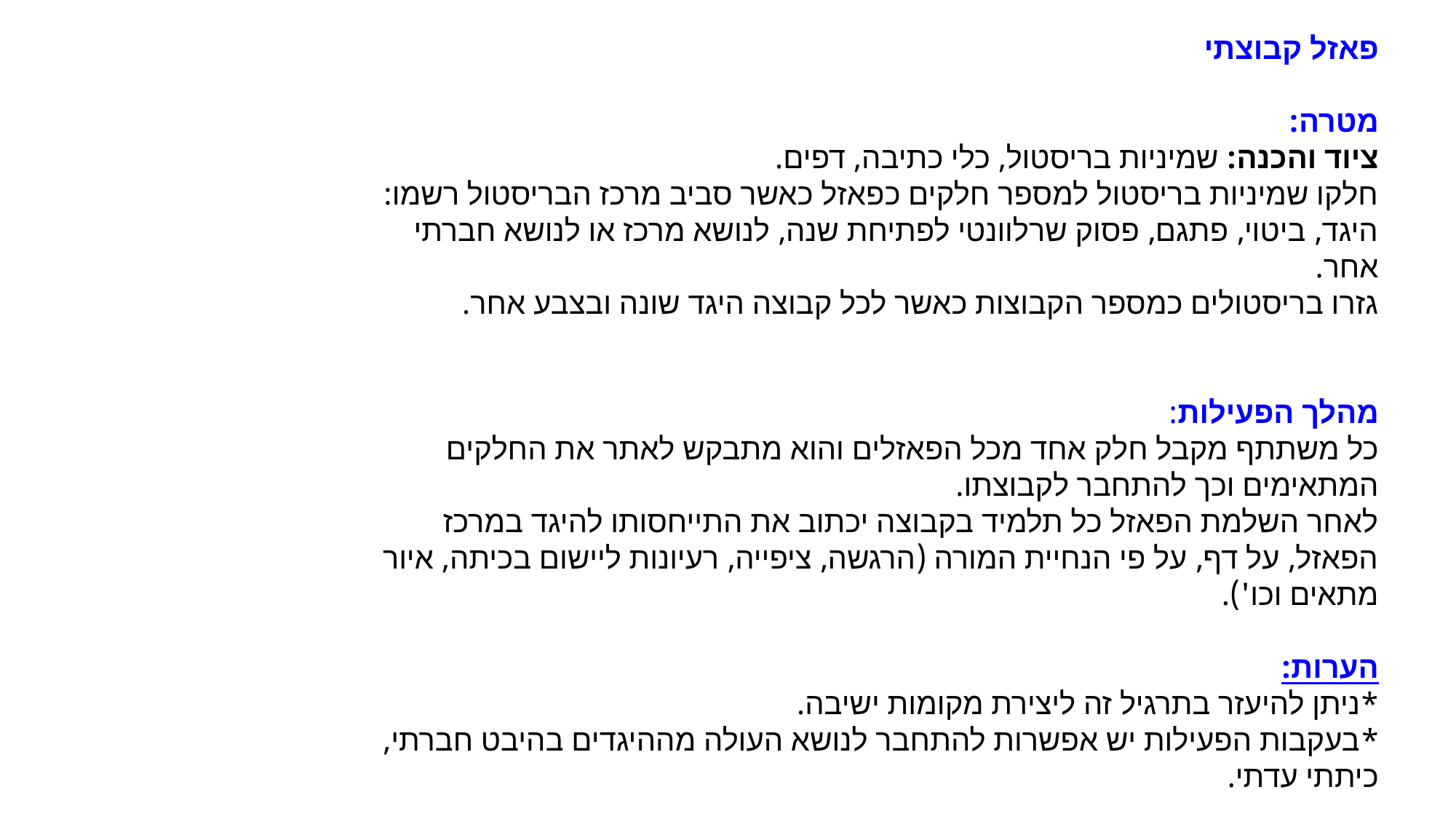

פאזל קבוצתי

מטרה:
ציוד והכנה: שמיניות בריסטול, כלי כתיבה, דפים.
חלקו שמיניות בריסטול למספר חלקים כפאזל כאשר סביב מרכז הבריסטול רשמו: היגד, ביטוי, פתגם, פסוק שרלוונטי לפתיחת שנה, לנושא מרכז או לנושא חברתי אחר.
גזרו בריסטולים כמספר הקבוצות כאשר לכל קבוצה היגד שונה ובצבע אחר.

מהלך הפעילות:
כל משתתף מקבל חלק אחד מכל הפאזלים והוא מתבקש לאתר את החלקים המתאימים וכך להתחבר לקבוצתו.
לאחר השלמת הפאזל כל תלמיד בקבוצה יכתוב את התייחסותו להיגד במרכז הפאזל, על דף, על פי הנחיית המורה (הרגשה, ציפייה, רעיונות ליישום בכיתה, איור מתאים וכו').

הערות:
*ניתן להיעזר בתרגיל זה ליצירת מקומות ישיבה.
*בעקבות הפעילות יש אפשרות להתחבר לנושא העולה מההיגדים בהיבט חברתי, כיתתי עדתי.